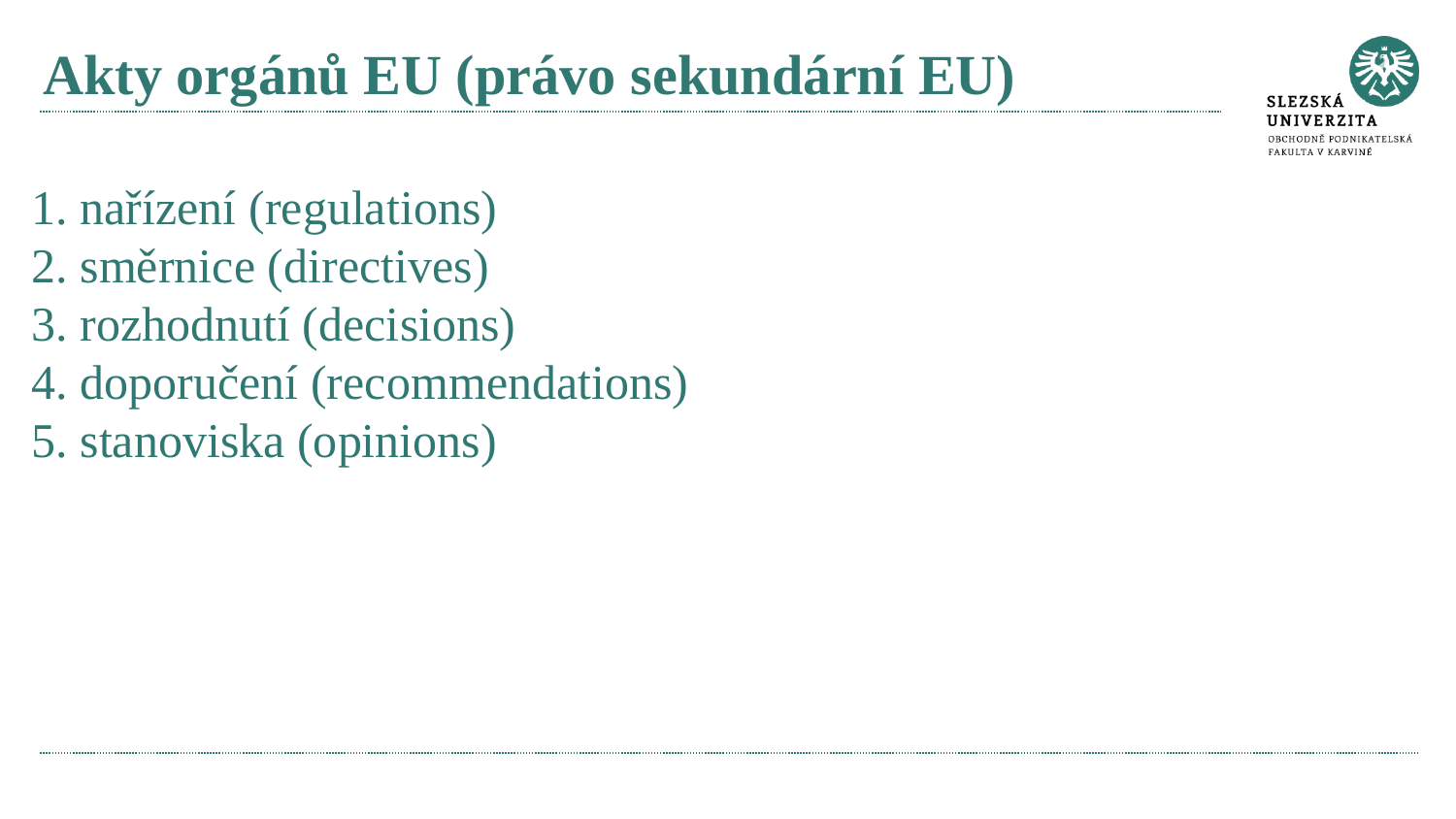

# Akty orgánů EU (právo sekundární EU)
1. nařízení (regulations)
2. směrnice (directives)
3. rozhodnutí (decisions)
4. doporučení (recommendations)
5. stanoviska (opinions)